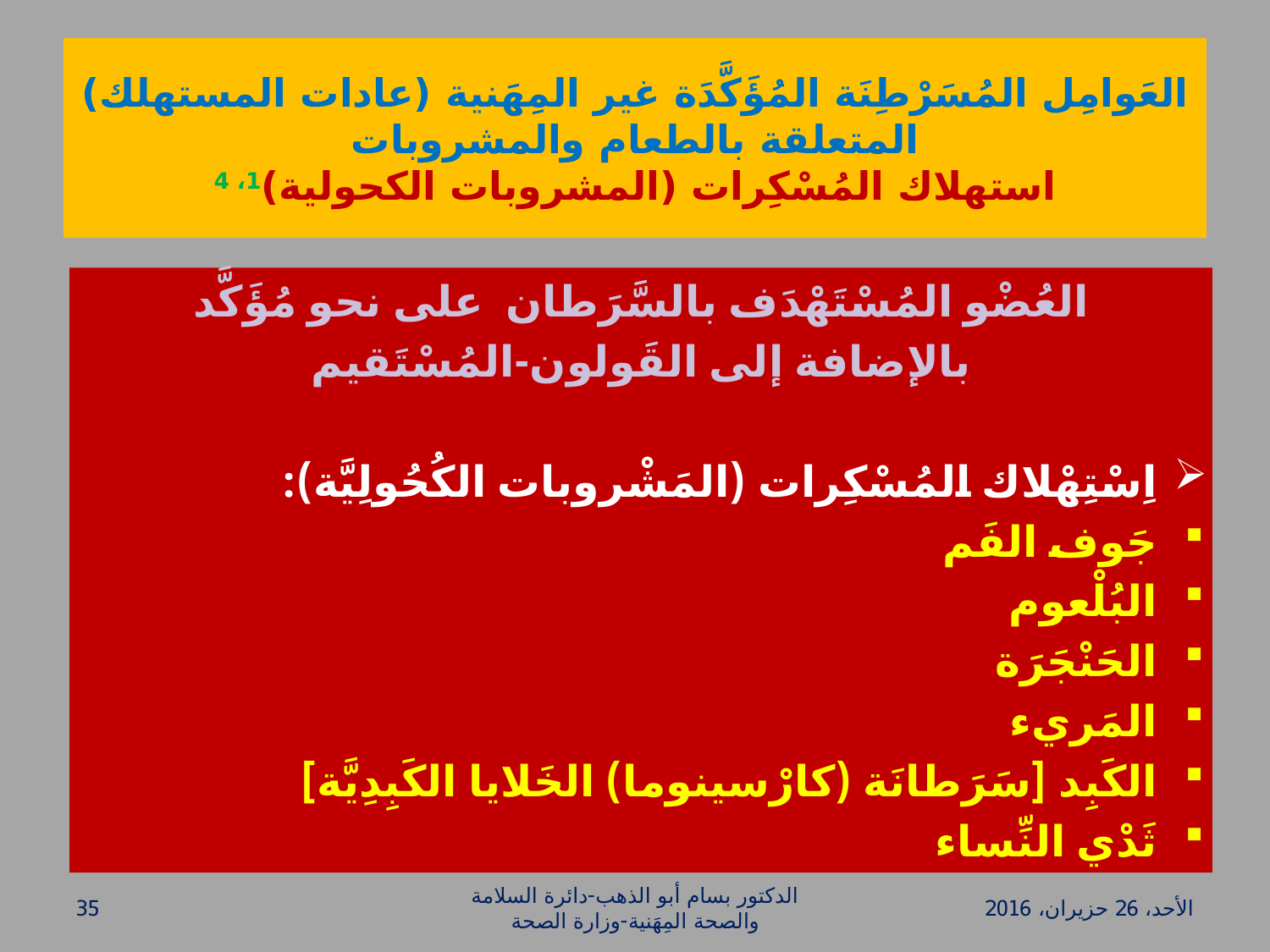

# العَوامِل المُسَرْطِنَة المُؤَكَّدَة غير المِهَنية (عادات المستهلك) المتعلقة بالطعام والمشروبات استهلاك المُسْكِرات (المشروبات الكحولية)1، 4
العُضْو المُسْتَهْدَف بالسَّرَطان  على نحو مُؤَكَّد
بالإضافة إلى القَولون-المُسْتَقيم

اِسْتِهْلاك المُسْكِرات (المَشْروبات الكُحُولِيَّة):
جَوف الفَم
البُلْعوم
الحَنْجَرَة
المَريء
الكَبِد [سَرَطانَة (كارْسينوما) الخَلايا الكَبِدِيَّة]
ثَدْي النِّساء
35
الدكتور بسام أبو الذهب-دائرة السلامة والصحة المِهَنية-وزارة الصحة
الأحد، 26 حزيران، 2016